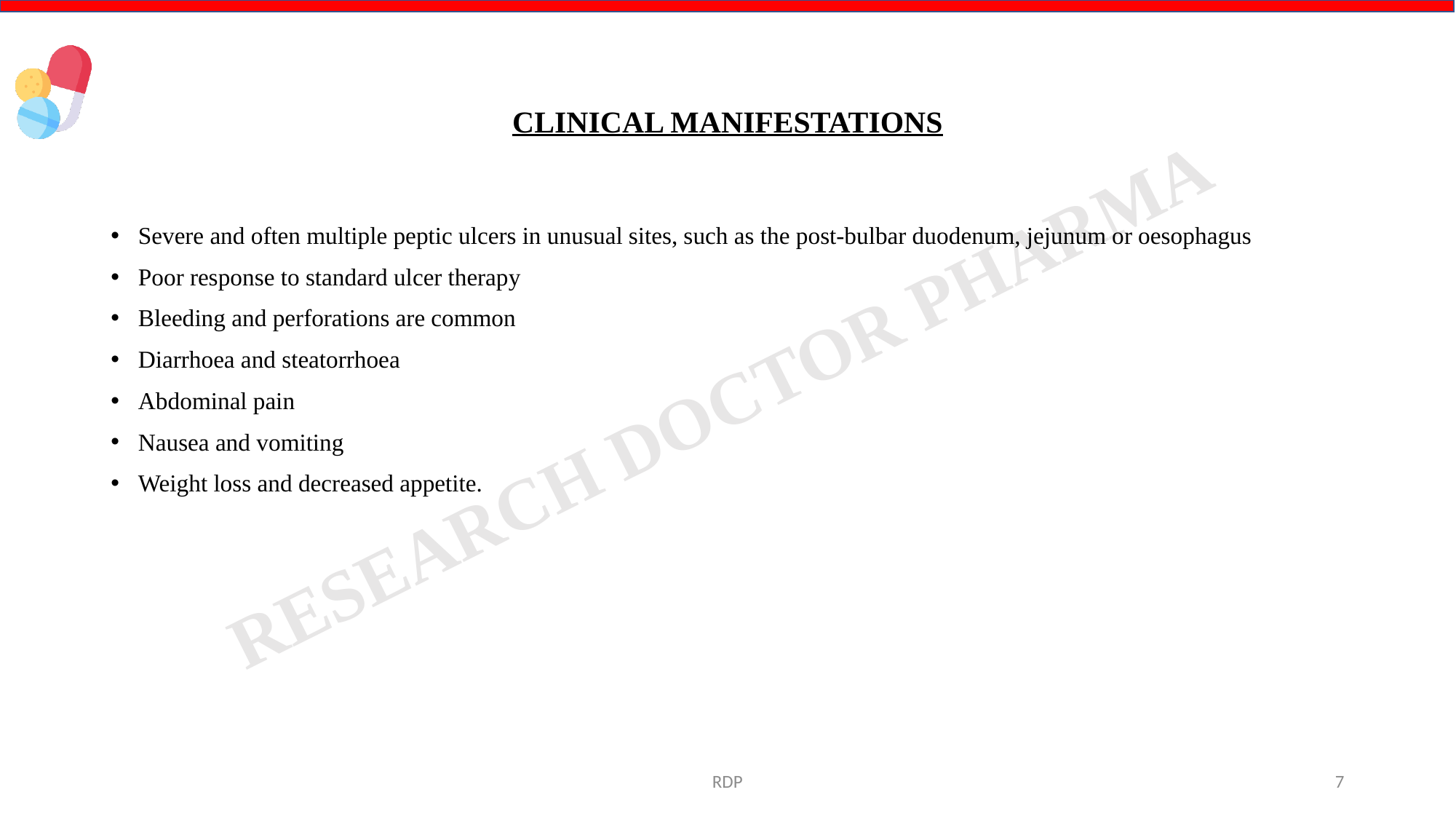

# CLINICAL MANIFESTATIONS
Severe and often multiple peptic ulcers in unusual sites, such as the post-bulbar duodenum, jejunum or oesophagus
Poor response to standard ulcer therapy
Bleeding and perforations are common
Diarrhoea and steatorrhoea
Abdominal pain
Nausea and vomiting
Weight loss and decreased appetite.
RDP
7